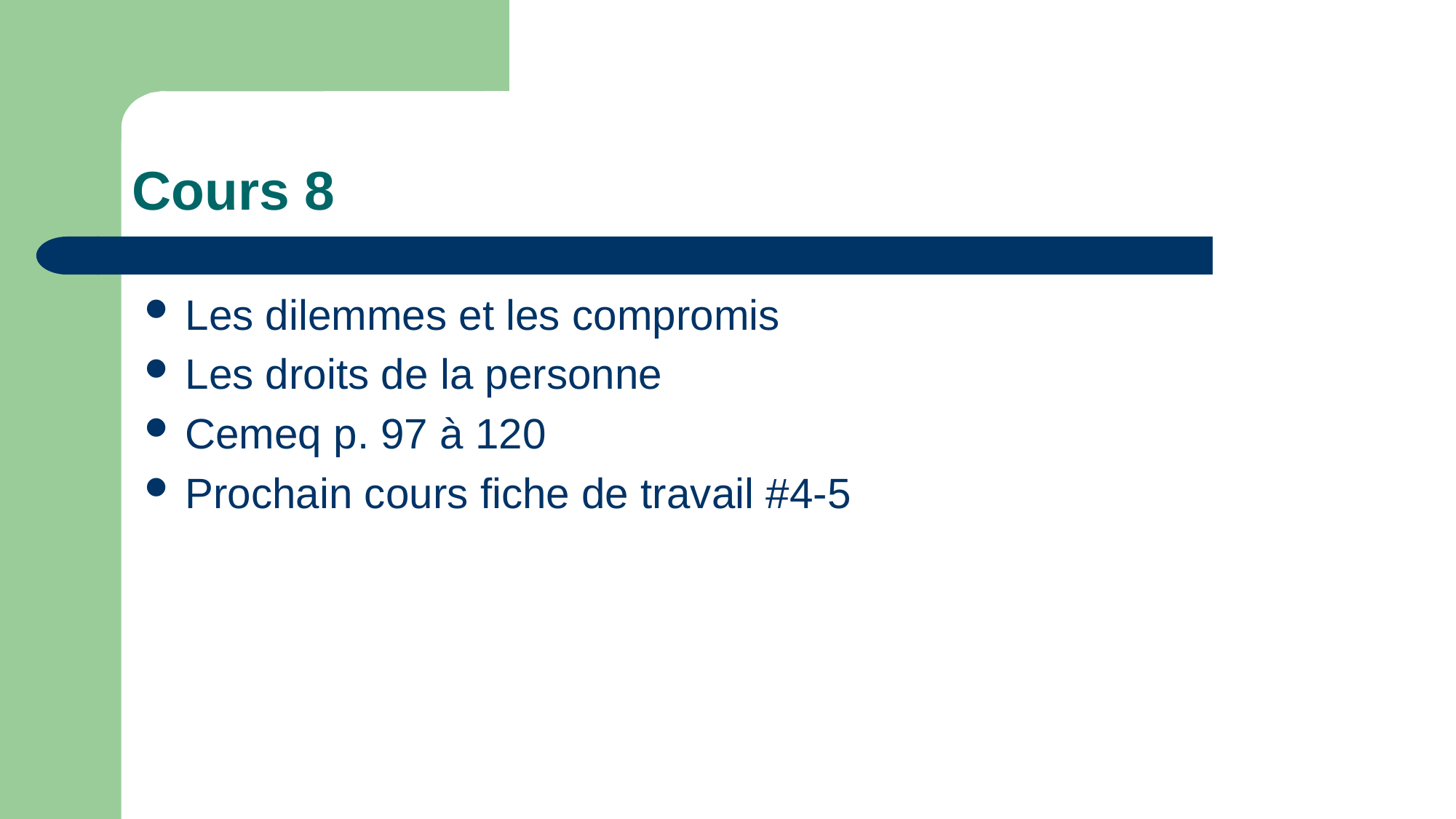

# Cours 8
Les dilemmes et les compromis
Les droits de la personne
Cemeq p. 97 à 120
Prochain cours fiche de travail #4-5